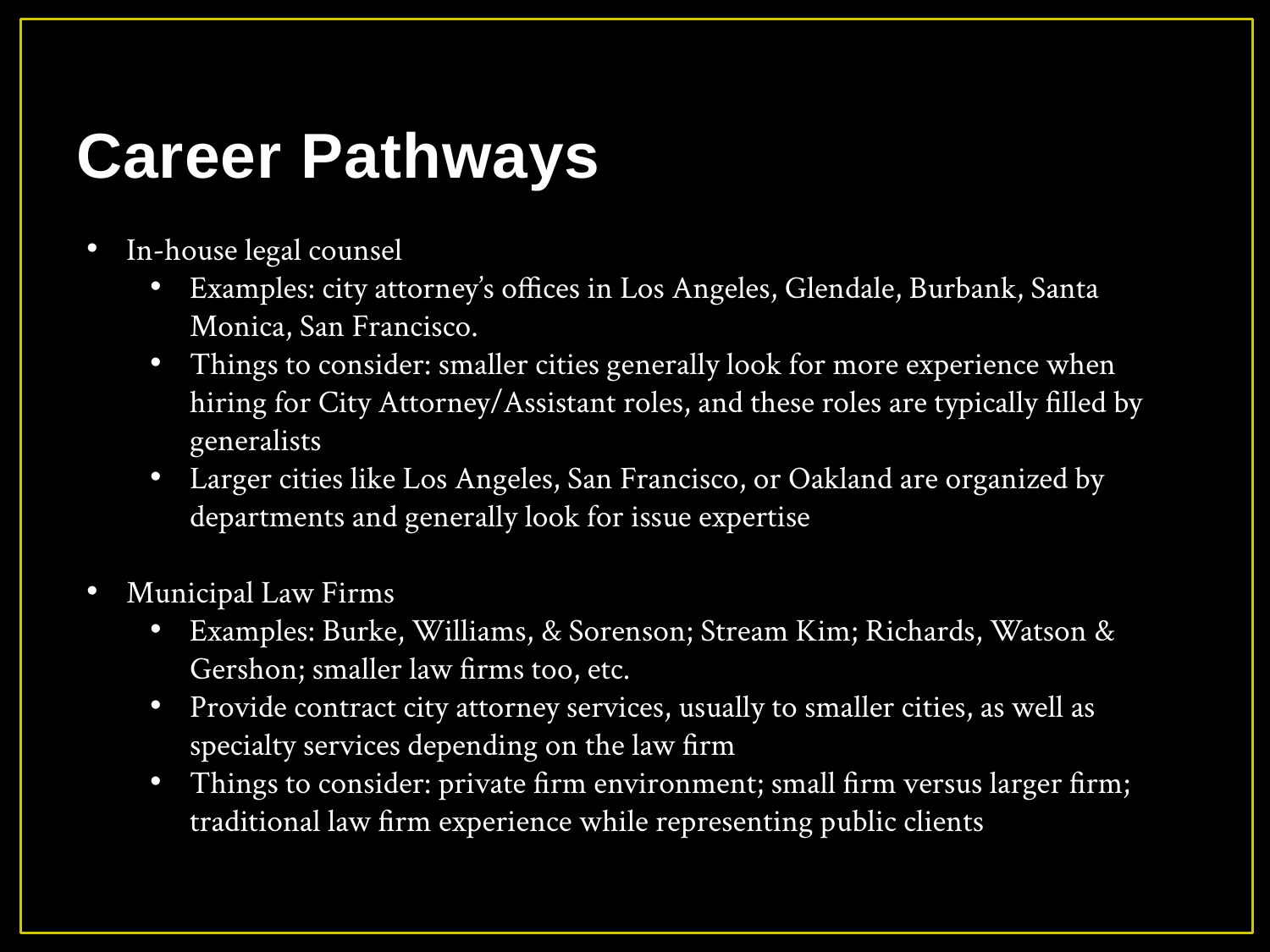

# Career Pathways
In-house legal counsel
Examples: city attorney’s offices in Los Angeles, Glendale, Burbank, Santa Monica, San Francisco.
Things to consider: smaller cities generally look for more experience when hiring for City Attorney/Assistant roles, and these roles are typically filled by generalists
Larger cities like Los Angeles, San Francisco, or Oakland are organized by departments and generally look for issue expertise
Municipal Law Firms
Examples: Burke, Williams, & Sorenson; Stream Kim; Richards, Watson & Gershon; smaller law firms too, etc.
Provide contract city attorney services, usually to smaller cities, as well as specialty services depending on the law firm
Things to consider: private firm environment; small firm versus larger firm; traditional law firm experience while representing public clients